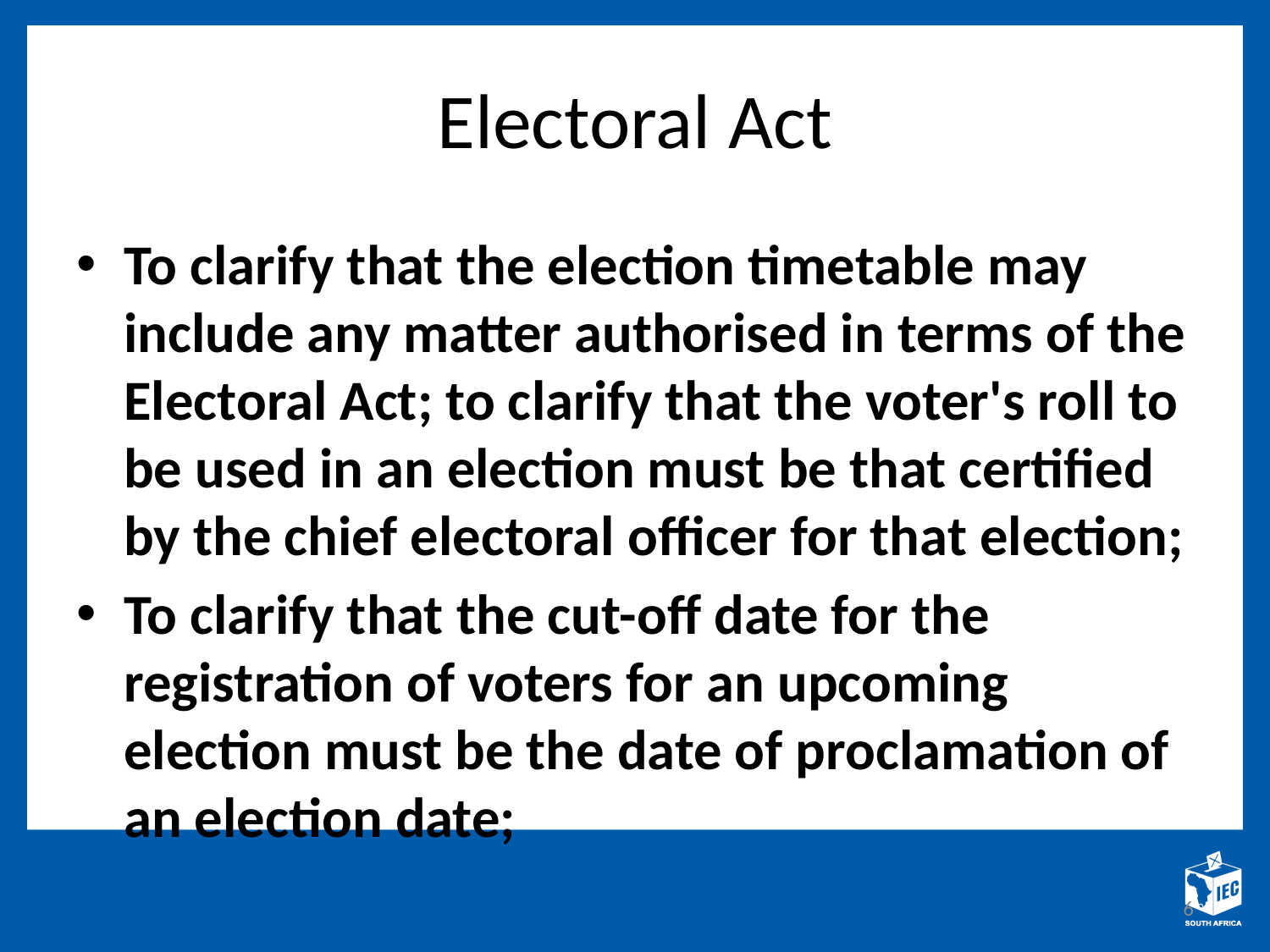

# Electoral Act
To clarify that the election timetable may include any matter authorised in terms of the Electoral Act; to clarify that the voter's roll to be used in an election must be that certified by the chief electoral officer for that election;
To clarify that the cut-off date for the registration of voters for an upcoming election must be the date of proclamation of an election date;
6